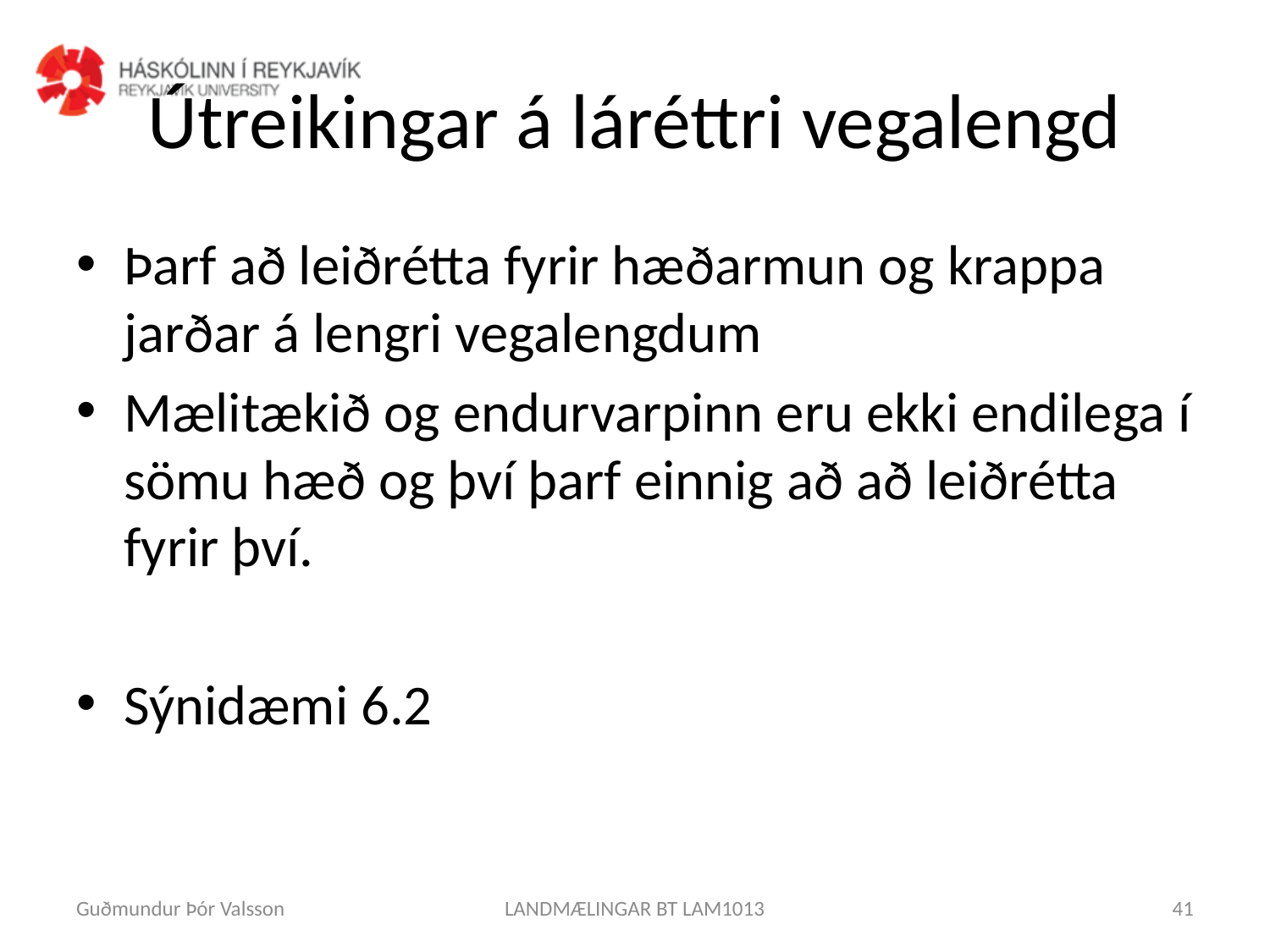

# Útreikingar á láréttri vegalengd
Þarf að leiðrétta fyrir hæðarmun og krappa jarðar á lengri vegalengdum
Mælitækið og endurvarpinn eru ekki endilega í sömu hæð og því þarf einnig að að leiðrétta fyrir því.

Sýnidæmi 6.2

Guðmundur Þór Valsson
LANDMÆLINGAR BT LAM1013
41